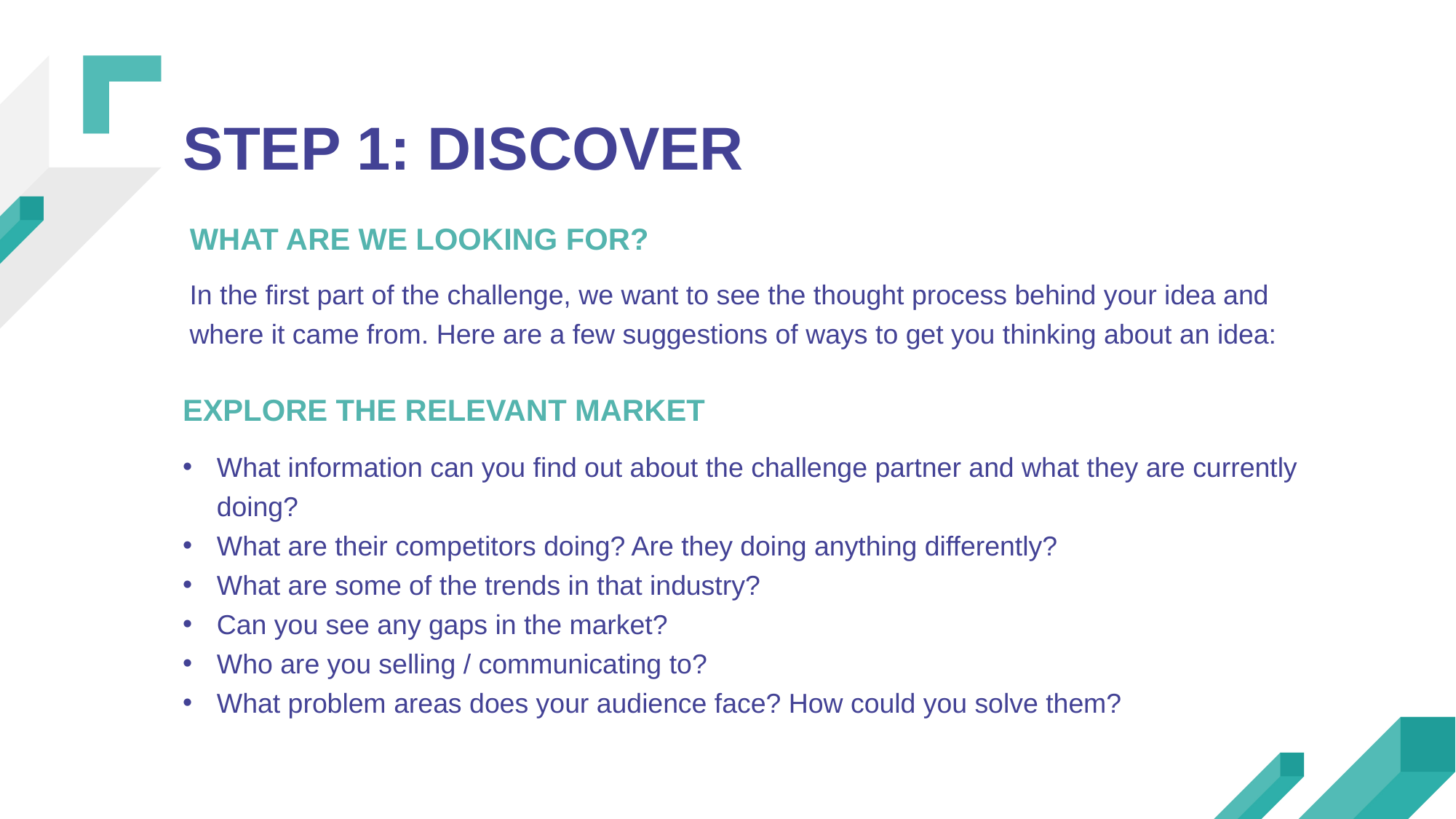

STEP 1: DISCOVER
WHAT ARE WE LOOKING FOR?
In the first part of the challenge, we want to see the thought process behind your idea and where it came from. Here are a few suggestions of ways to get you thinking about an idea:
EXPLORE THE RELEVANT MARKET
What information can you find out about the challenge partner and what they are currently doing?
What are their competitors doing? Are they doing anything differently?
What are some of the trends in that industry?
Can you see any gaps in the market?
Who are you selling / communicating to?
What problem areas does your audience face? How could you solve them?

RESEARCH THE AUDIENCE